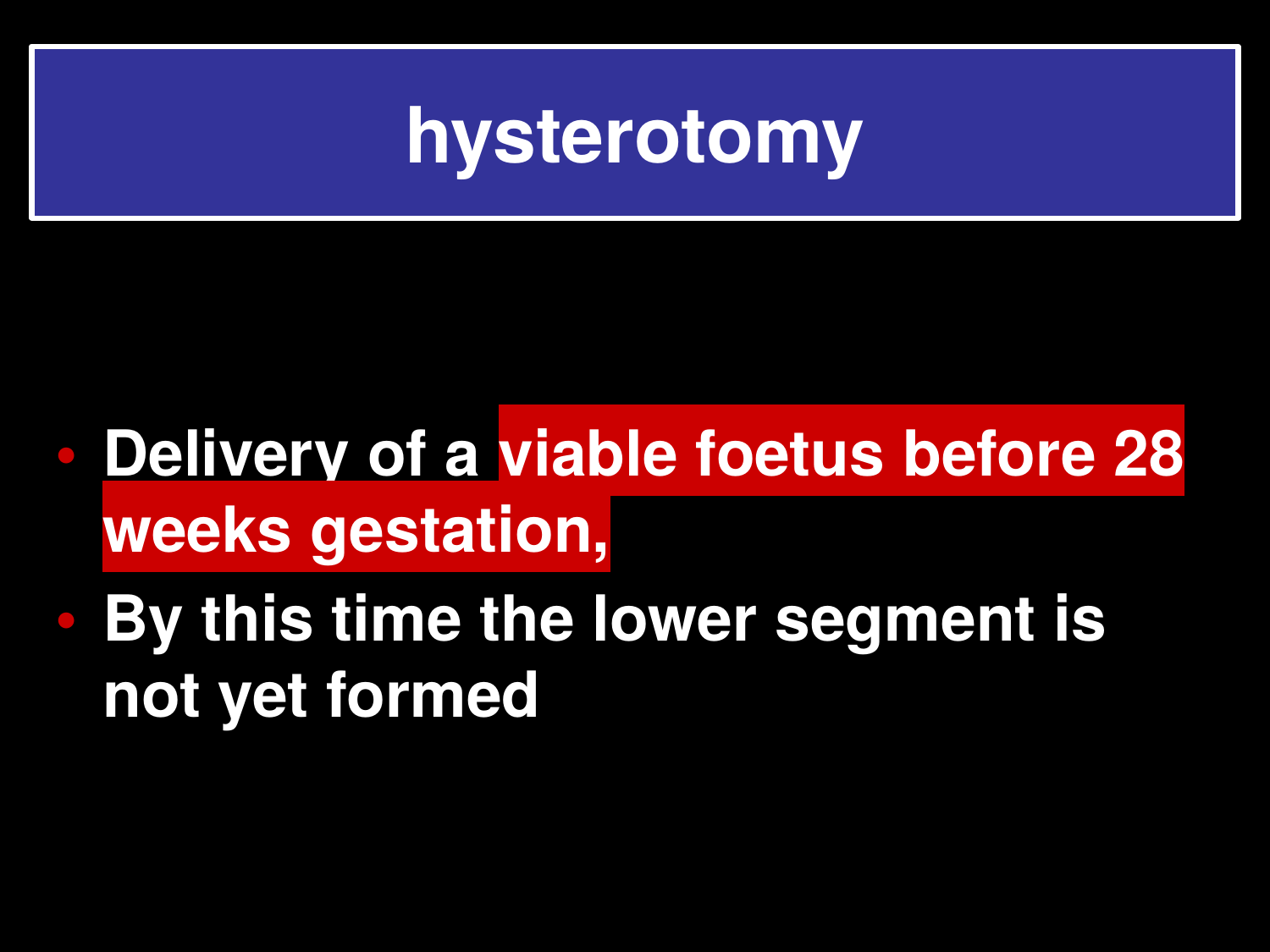

# hysterotomy
Delivery of a viable foetus before 28 weeks gestation,
By this time the lower segment is not yet formed